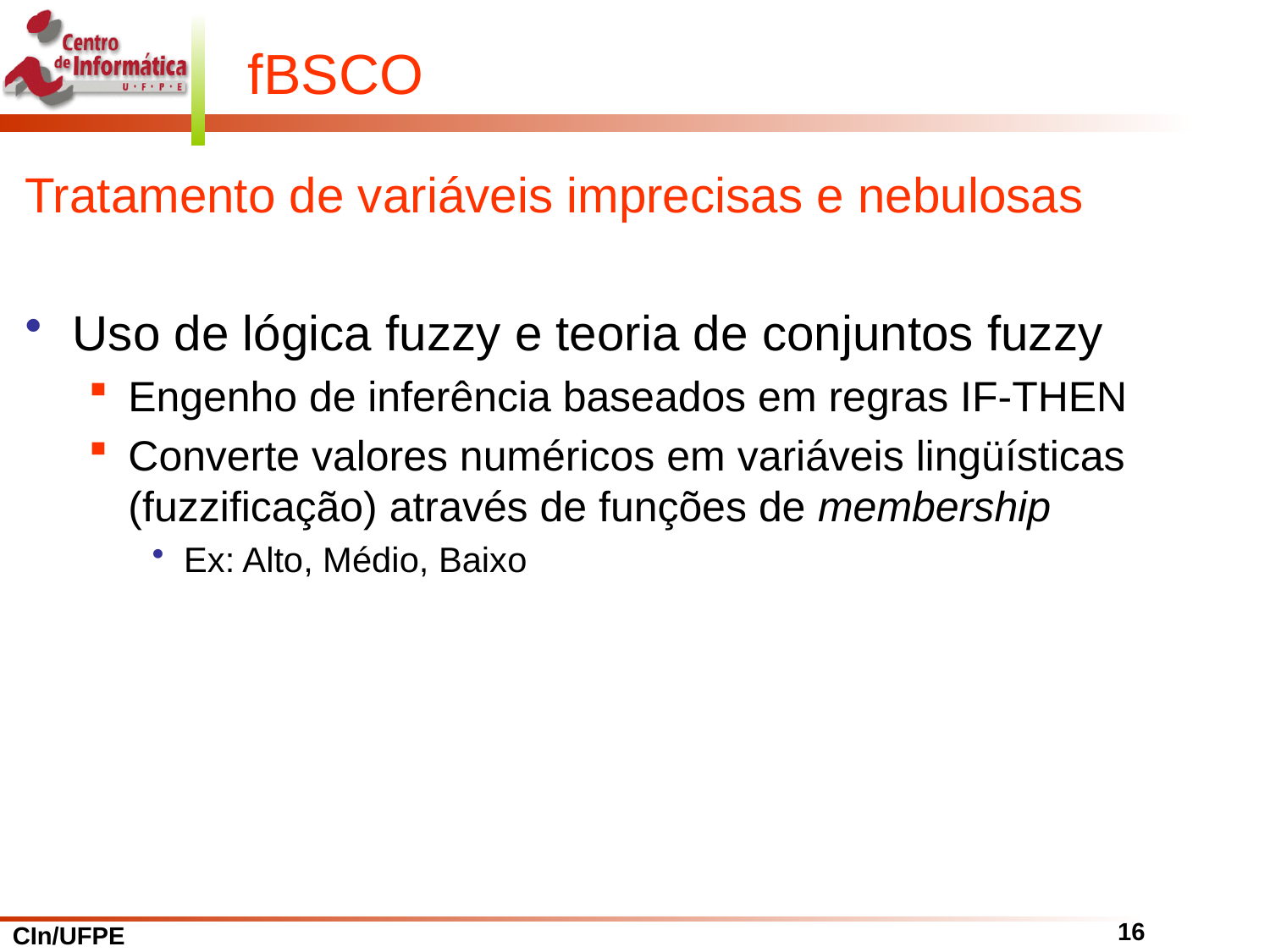

# fBSCO
Tratamento de variáveis imprecisas e nebulosas

Uso de lógica fuzzy e teoria de conjuntos fuzzy
Engenho de inferência baseados em regras IF-THEN
Converte valores numéricos em variáveis lingüísticas (fuzzificação) através de funções de membership
Ex: Alto, Médio, Baixo

16